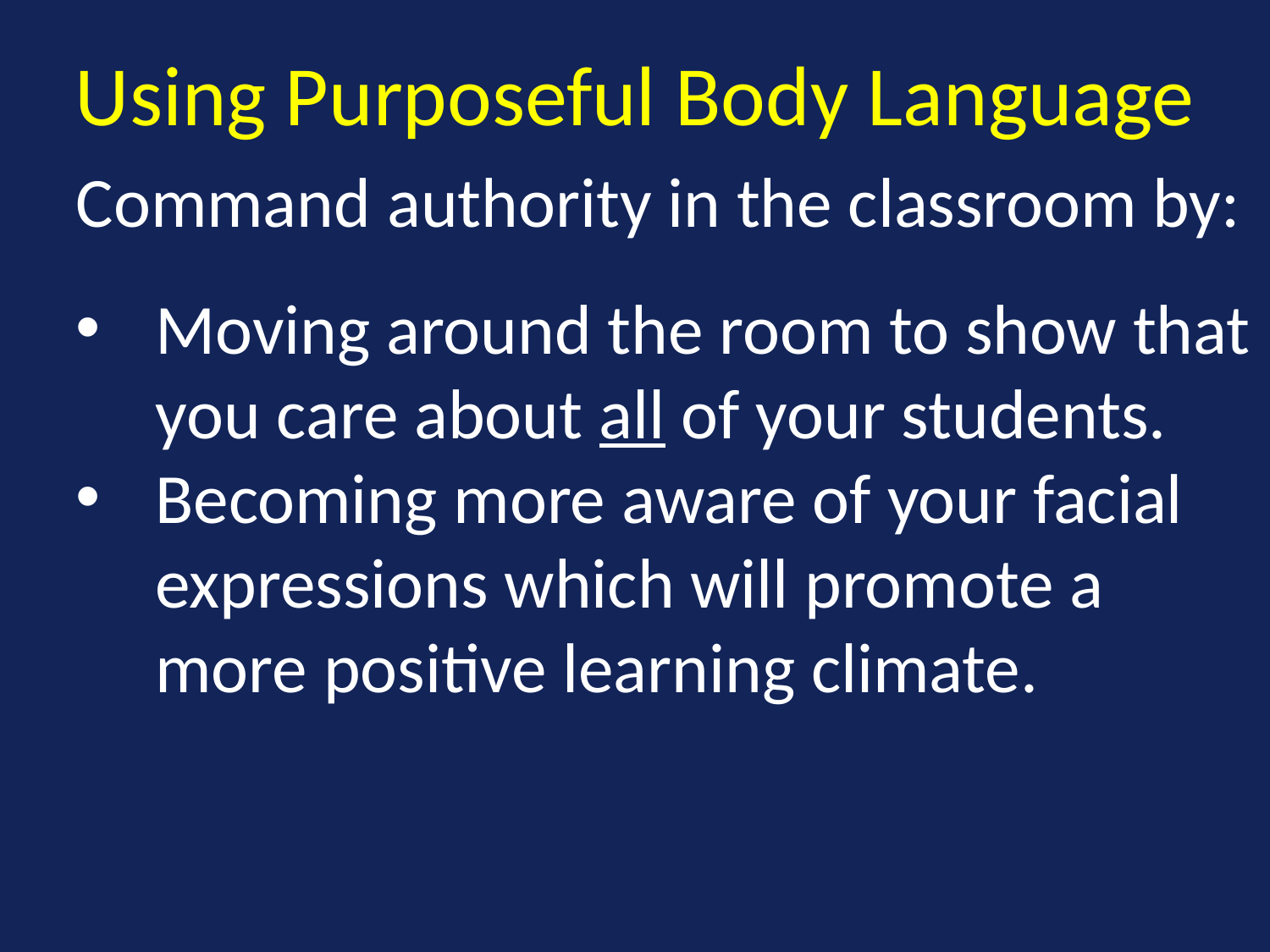

Using Purposeful Body Language
Command authority in the classroom by:

Moving around the room to show that you care about all of your students.
Becoming more aware of your facial expressions which will promote a more positive learning climate.